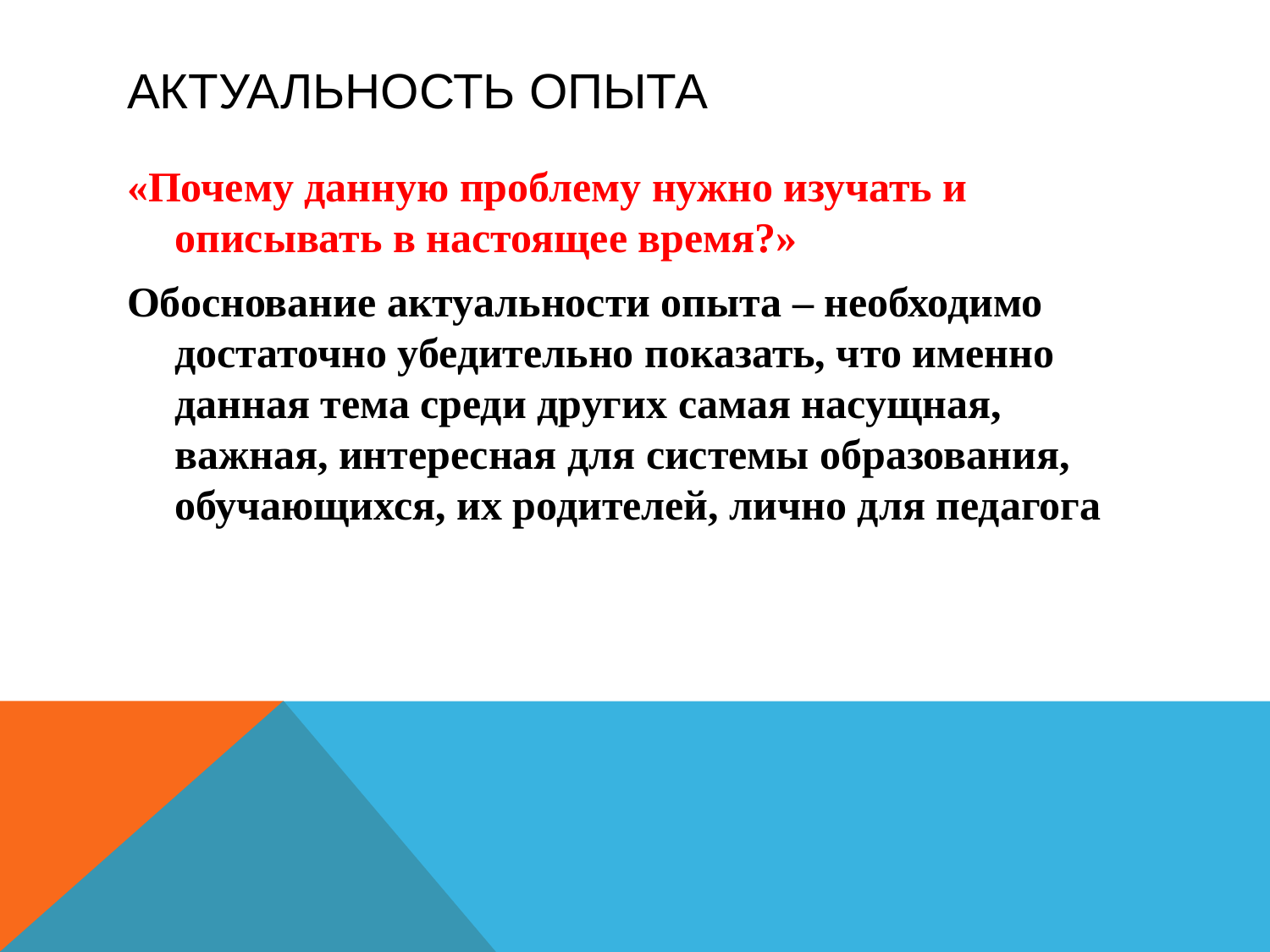

# АКТУАЛЬНОСТЬ ОПЫТА
«Почему данную проблему нужно изучать и описывать в настоящее время?»
Обоснование актуальности опыта ‒ необходимо достаточно убедительно показать, что именно данная тема среди других самая насущная, важная, интересная для системы образования, обучающихся, их родителей, лично для педагога